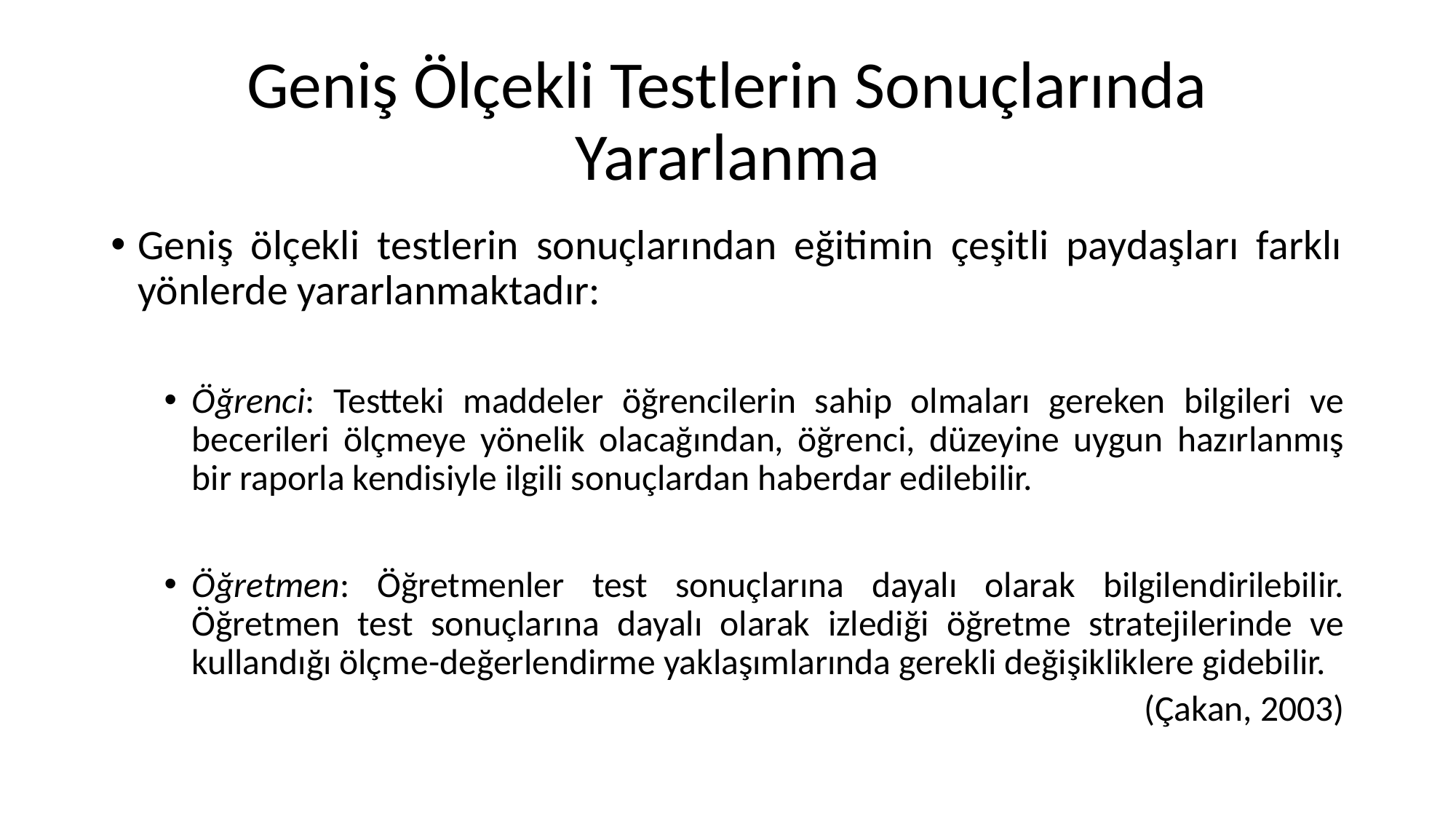

# Geniş Ölçekli Testlerin Sonuçlarında Yararlanma
Geniş ölçekli testlerin sonuçlarından eğitimin çeşitli paydaşları farklı yönlerde yararlanmaktadır:

Öğrenci: Testteki maddeler öğrencilerin sahip olmaları gereken bilgileri ve becerileri ölçmeye yönelik olacağından, öğrenci, düzeyine uygun hazırlanmış bir raporla kendisiyle ilgili sonuçlardan haberdar edilebilir.

Öğretmen: Öğretmenler test sonuçlarına dayalı olarak bilgilendirilebilir. Öğretmen test sonuçlarına dayalı olarak izlediği öğretme stratejilerinde ve kullandığı ölçme-değerlendirme yaklaşımlarında gerekli değişikliklere gidebilir.
(Çakan, 2003)